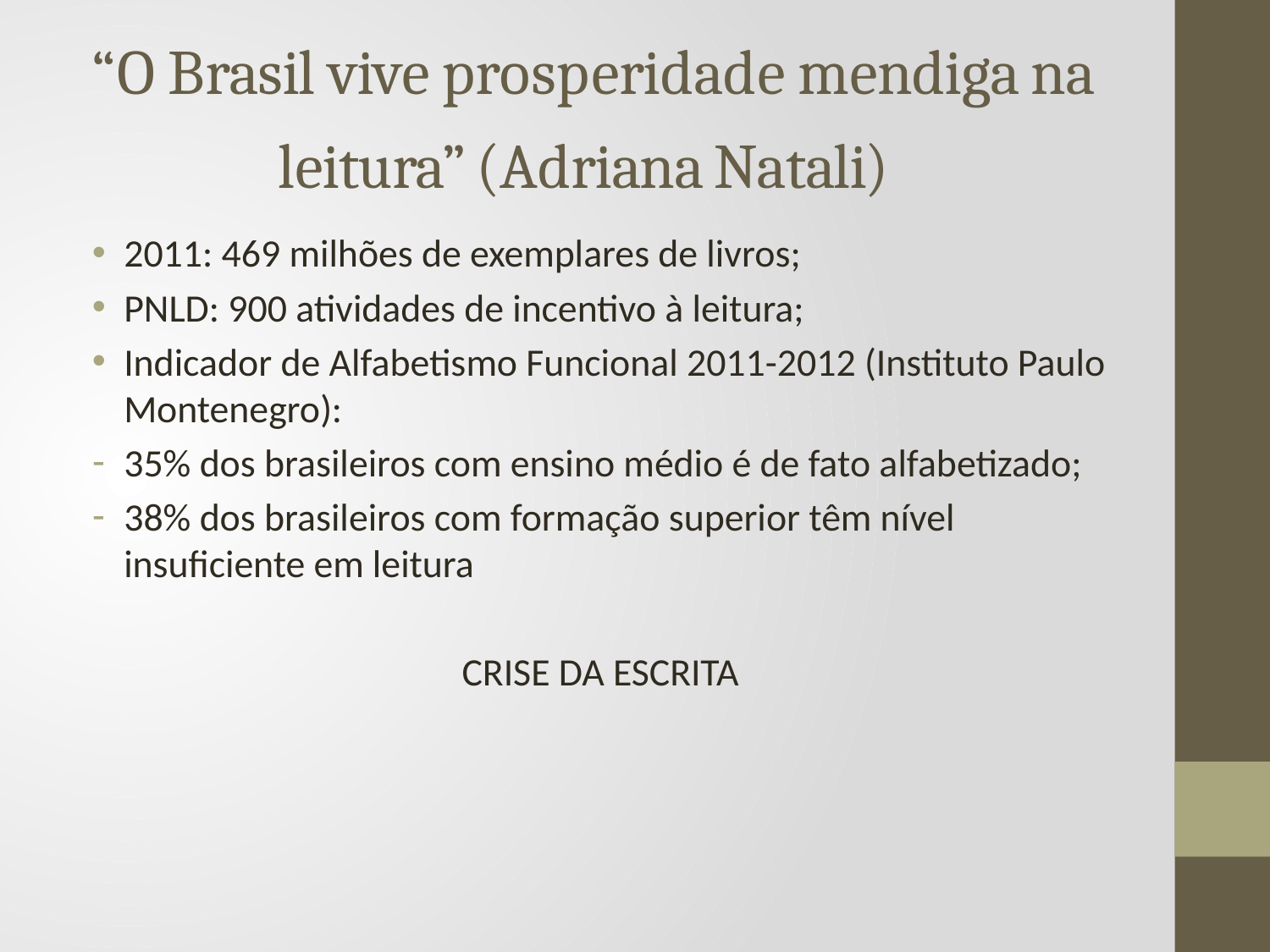

# “O Brasil vive prosperidade mendiga na leitura” (Adriana Natali)
2011: 469 milhões de exemplares de livros;
PNLD: 900 atividades de incentivo à leitura;
Indicador de Alfabetismo Funcional 2011-2012 (Instituto Paulo Montenegro):
35% dos brasileiros com ensino médio é de fato alfabetizado;
38% dos brasileiros com formação superior têm nível insuficiente em leitura

CRISE DA ESCRITA